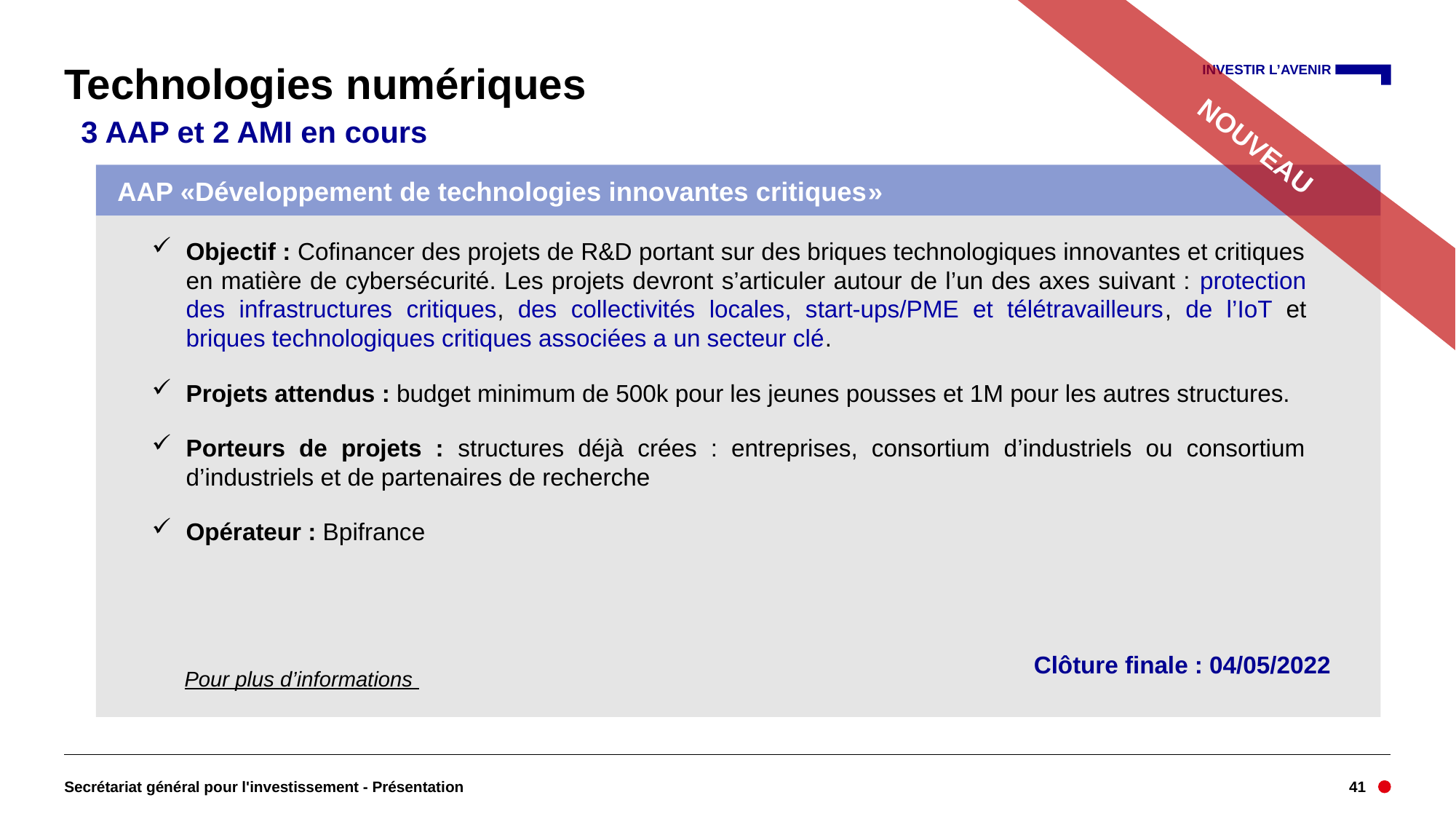

# Technologies numériques
NOUVEAU
  3 AAP et 2 AMI en cours
AAP «Développement de technologies innovantes critiques»

Objectif : Cofinancer des projets de R&D portant sur des briques technologiques innovantes et critiques en matière de cybersécurité. Les projets devront s’articuler autour de l’un des axes suivant : protection des infrastructures critiques, des collectivités locales, start-ups/PME et télétravailleurs, de l’IoT et briques technologiques critiques associées a un secteur clé.
Projets attendus : budget minimum de 500k pour les jeunes pousses et 1M pour les autres structures.
Porteurs de projets : structures déjà crées : entreprises, consortium d’industriels ou consortium d’industriels et de partenaires de recherche
Opérateur : Bpifrance

Objectif : soutenir des travaux d’innovation, permettant de développer ou d’améliorer les composants et systèmes liés à la production, au transport et aux usages de l’hydrogène.
Porteurs de projets : entreprises seules ou en collaboration, notamment avec des laboratoires de recherches (non obligatoire).
Opérateur : ADEME

Clôture finale : 04/05/2022
Clôture le 31/12/2022
Pour plus d’informations
Secrétariat général pour l'investissement - Présentation
41